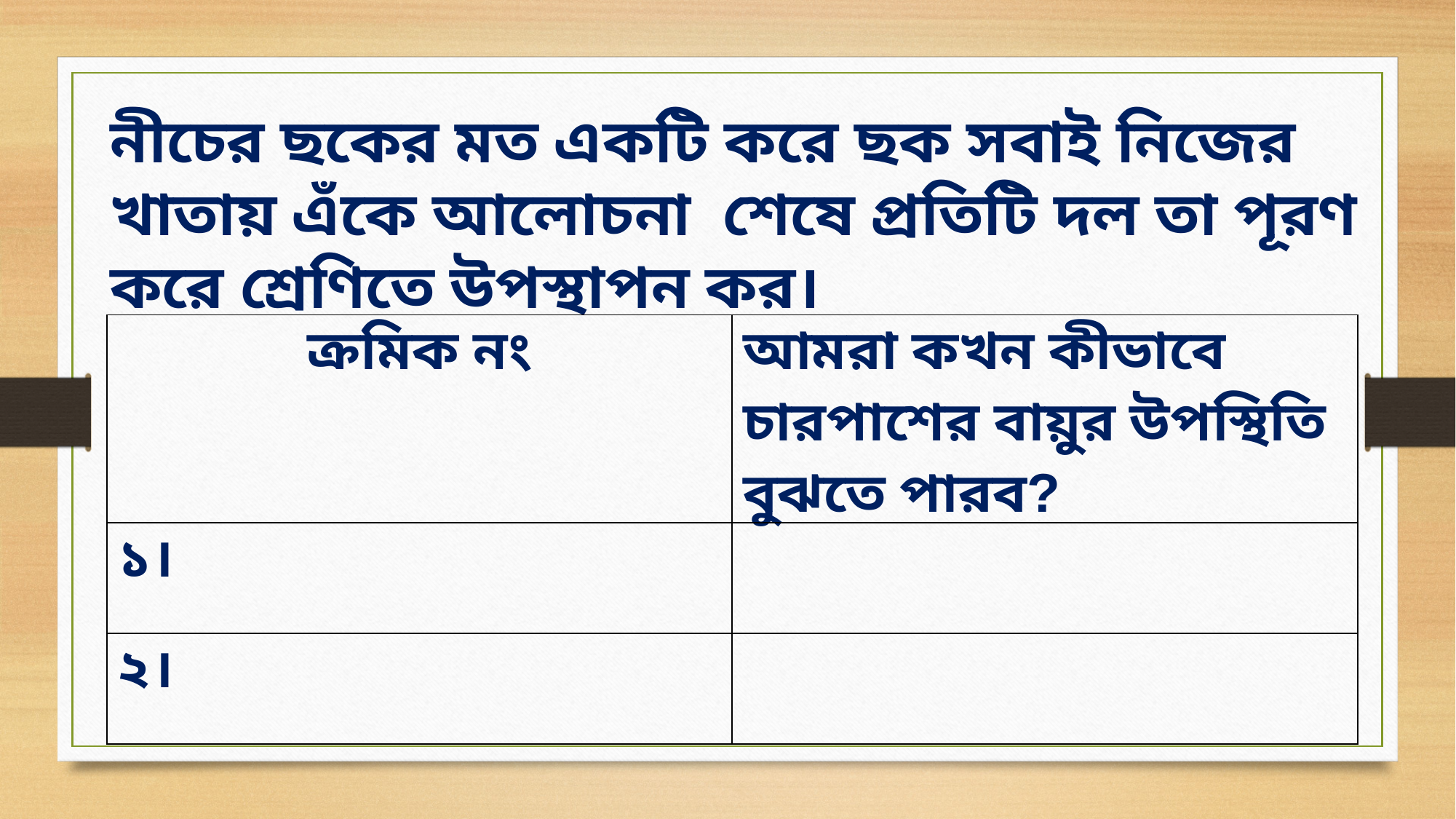

নীচের ছকের মত একটি করে ছক সবাই নিজের খাতায় এঁকে আলোচনা  শেষে প্রতিটি দল তা পূরণ করে শ্রেণিতে উপস্থাপন কর।
| ক্রমিক নং | আমরা কখন কীভাবে চারপাশের বায়ুর উপস্থিতি বুঝতে পারব? |
| --- | --- |
| ১। |  |
| ২। |  |